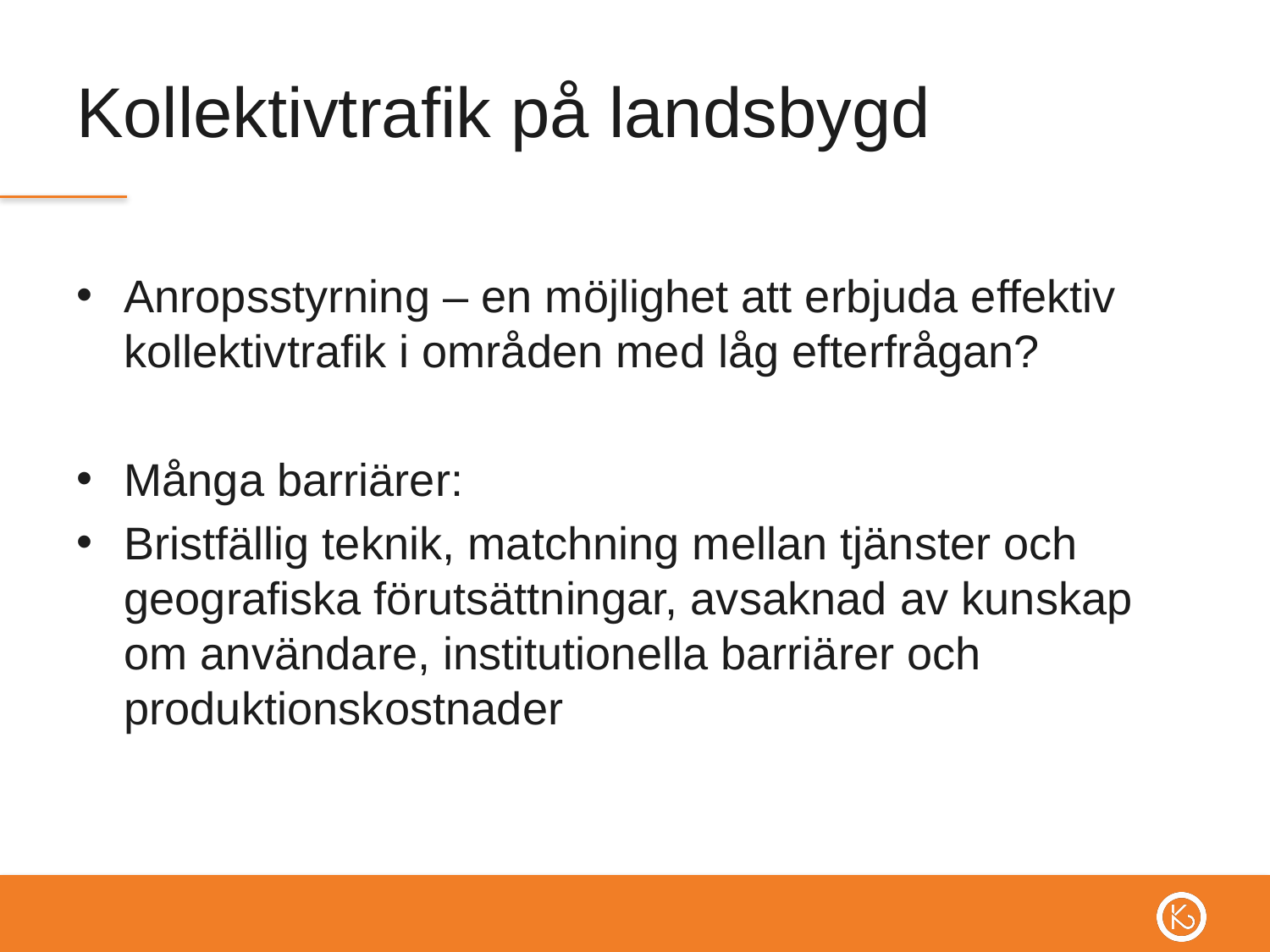

# Kollektivtrafik på landsbygd
Anropsstyrning – en möjlighet att erbjuda effektiv kollektivtrafik i områden med låg efterfrågan?

Många barriärer:
Bristfällig teknik, matchning mellan tjänster och geografiska förutsättningar, avsaknad av kunskap om användare, institutionella barriärer och produktionskostnader